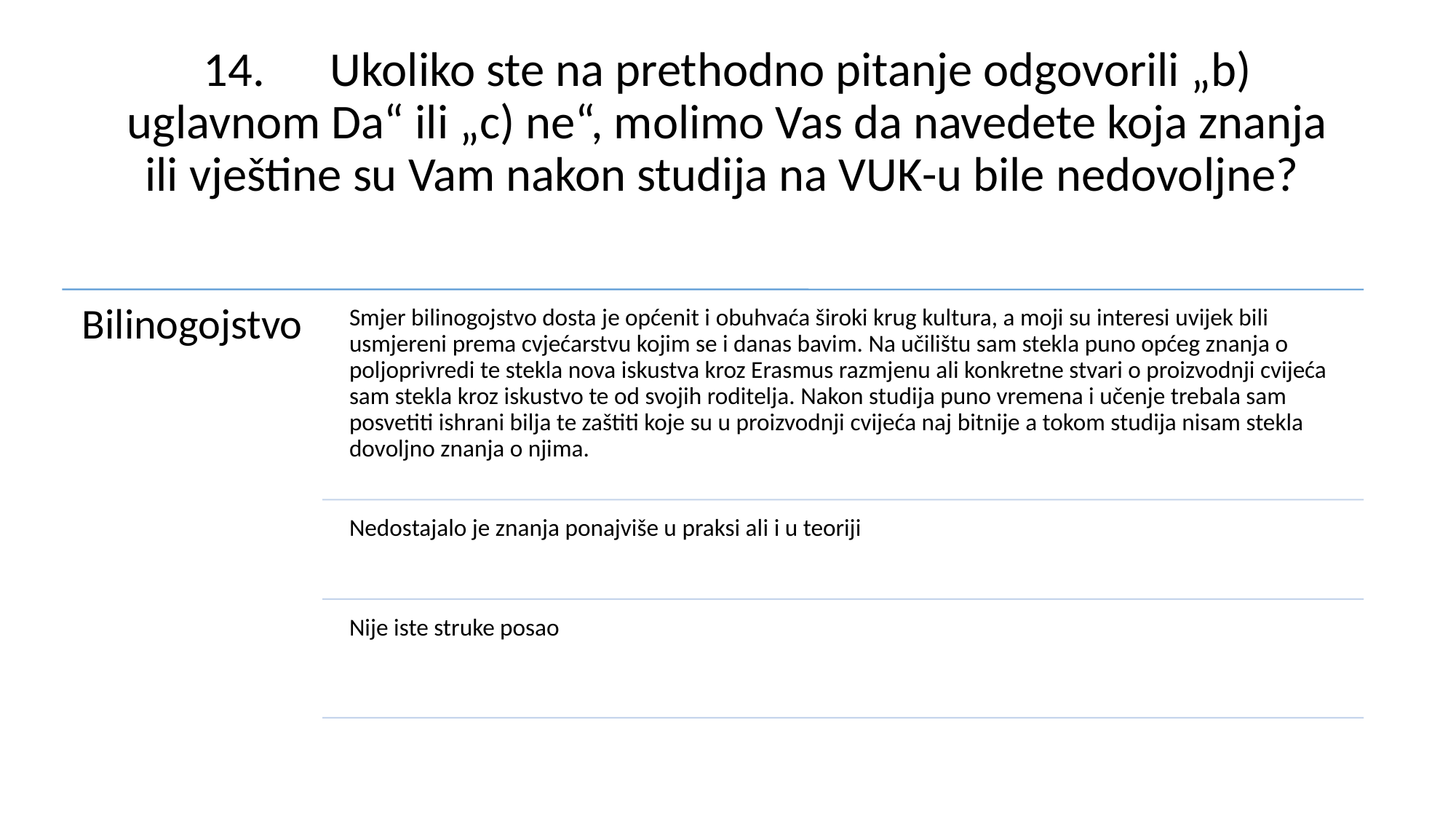

# 14.      Ukoliko ste na prethodno pitanje odgovorili „b) uglavnom Da“ ili „c) ne“, molimo Vas da navedete koja znanja ili vještine su Vam nakon studija na VUK-u bile nedovoljne?
Bilinogojstvo
Smjer bilinogojstvo dosta je općenit i obuhvaća široki krug kultura, a moji su interesi uvijek bili usmjereni prema cvjećarstvu kojim se i danas bavim. Na učilištu sam stekla puno općeg znanja o poljoprivredi te stekla nova iskustva kroz Erasmus razmjenu ali konkretne stvari o proizvodnji cvijeća sam stekla kroz iskustvo te od svojih roditelja. Nakon studija puno vremena i učenje trebala sam posvetiti ishrani bilja te zaštiti koje su u proizvodnji cvijeća naj bitnije a tokom studija nisam stekla dovoljno znanja o njima.
Nedostajalo je znanja ponajviše u praksi ali i u teoriji
Nije iste struke posao